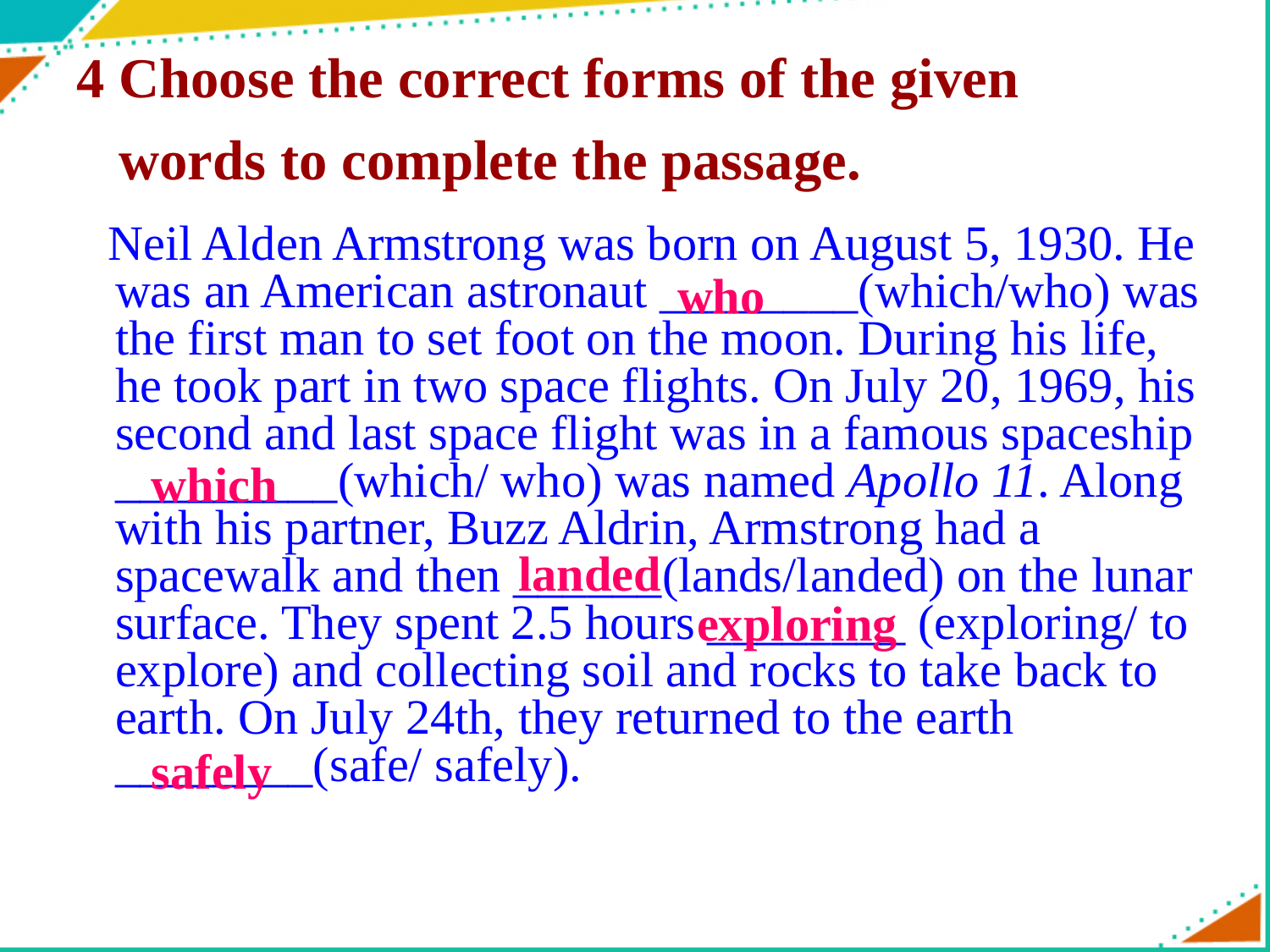

# 4 Choose the correct forms of the given words to complete the passage.
     Neil Alden Armstrong was born on August 5, 1930. He was an American astronaut ________(which/who) was the first man to set foot on the moon. During his life, he took part in two space flights. On July 20, 1969, his second and last space flight was in a famous spaceship _________(which/ who) was named Apollo 11. Along with his partner, Buzz Aldrin, Armstrong had a spacewalk and then ______(lands/landed) on the lunar surface. They spent 2.5 hours ________ (exploring/ to explore) and collecting soil and rocks to take back to earth. On July 24th, they returned to the earth ________(safe/ safely).
who
which
landed
exploring
safely